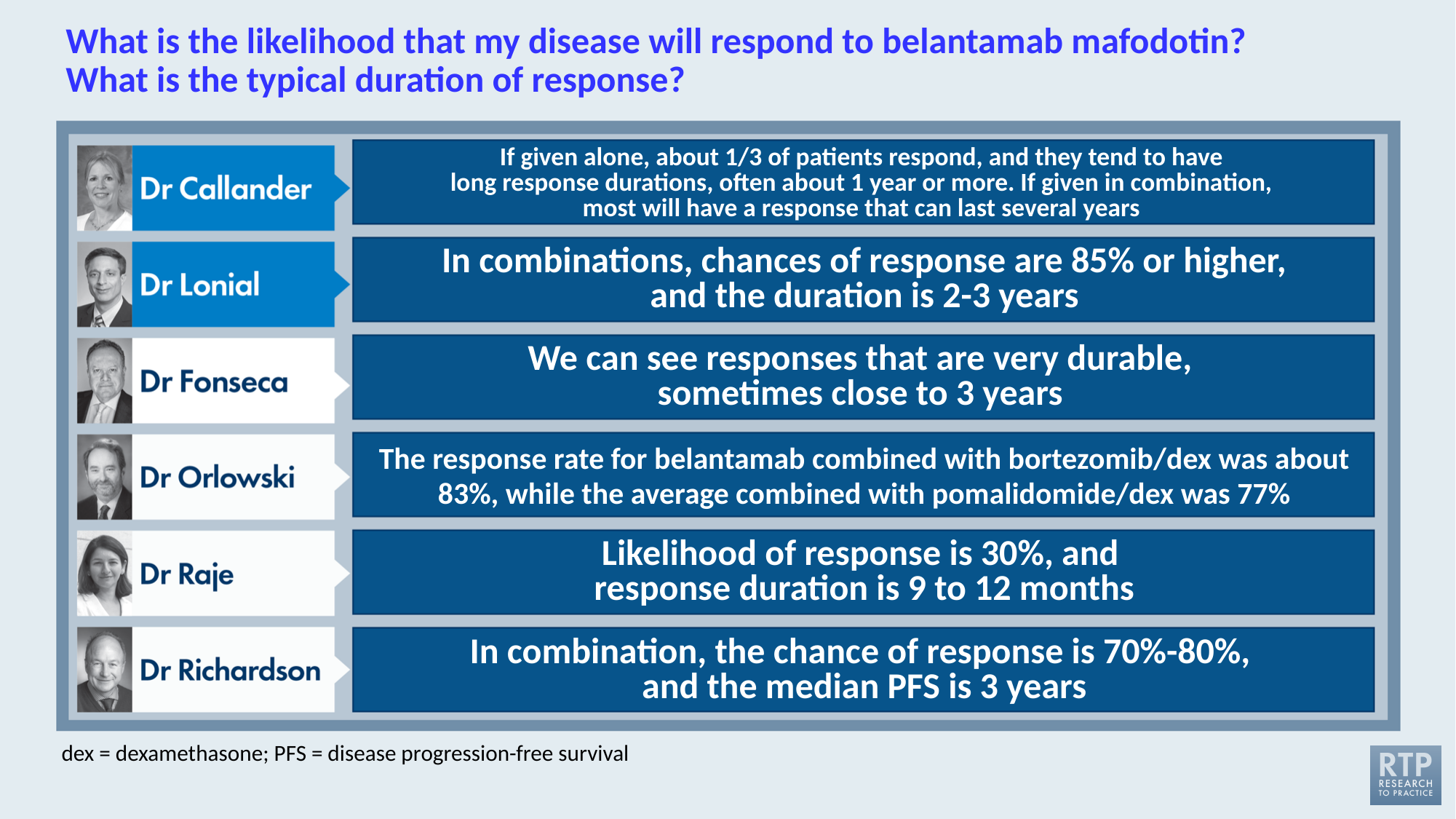

# What is the likelihood that my disease will respond to belantamab mafodotin? What is the typical duration of response?
If given alone, about 1/3 of patients respond, and they tend to have
long response durations, often about 1 year or more. If given in combination,
most will have a response that can last several years
In combinations, chances of response are 85% or higher,
and the duration is 2-3 years
We can see responses that are very durable,
sometimes close to 3 years
The response rate for belantamab combined with bortezomib/dex was about 83%, while the average combined with pomalidomide/dex was 77%
Likelihood of response is 30%, and
response duration is 9 to 12 months
In combination, the chance of response is 70%-80%,
and the median PFS is 3 years
dex = dexamethasone; PFS = disease progression-free survival